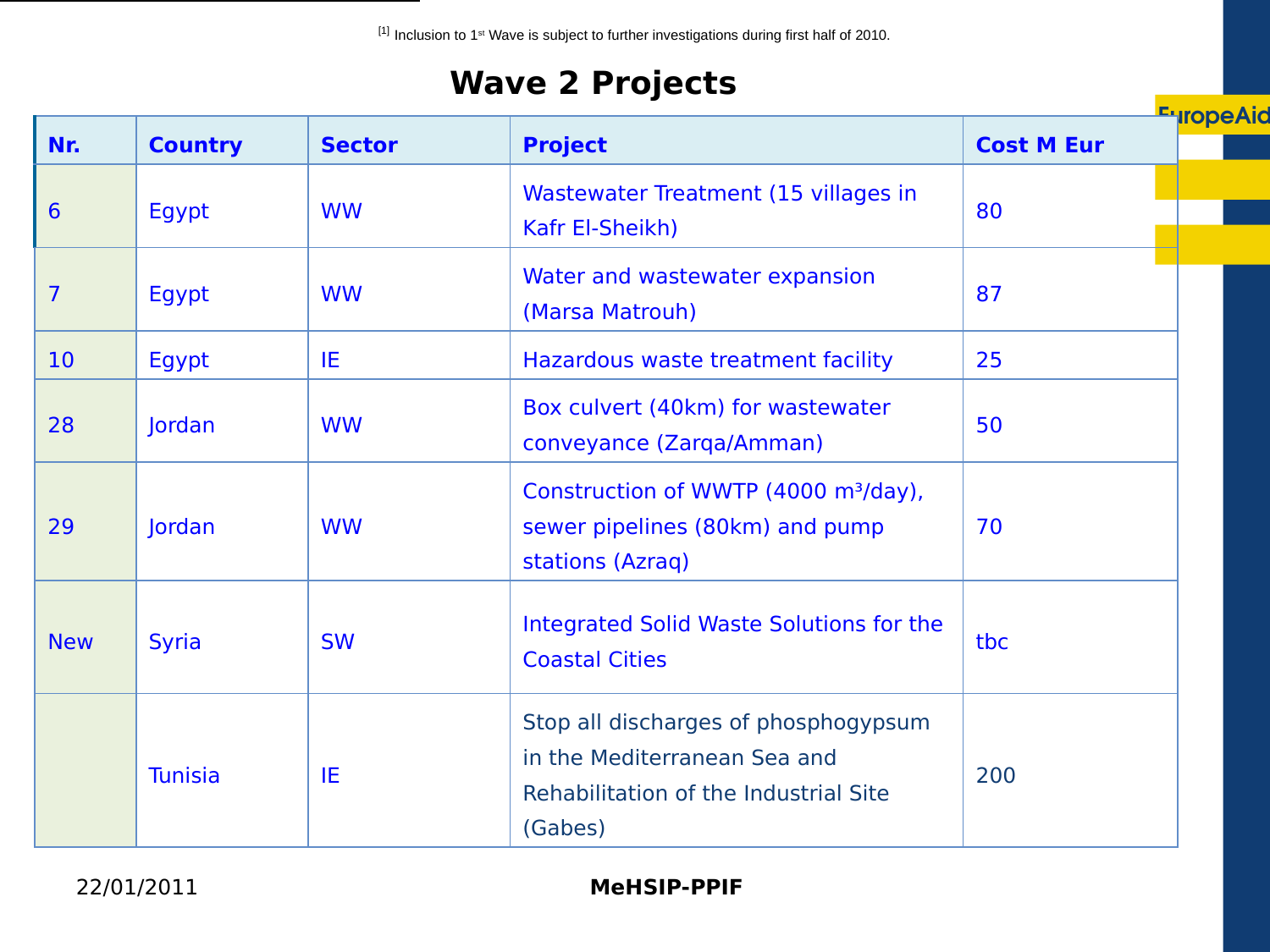

[1] Inclusion to 1st Wave is subject to further investigations during first half of 2010.
 Wave 2 Projects

| Nr. | Country | Sector | Project | Cost M Eur |
| --- | --- | --- | --- | --- |
| 6 | Egypt | WW | Wastewater Treatment (15 villages in Kafr El-Sheikh) | 80 |
| 7 | Egypt | WW | Water and wastewater expansion (Marsa Matrouh) | 87 |
| 10 | Egypt | IE | Hazardous waste treatment facility | 25 |
| 28 | Jordan | WW | Box culvert (40km) for wastewater conveyance (Zarqa/Amman) | 50 |
| 29 | Jordan | WW | Construction of WWTP (4000 m³/day), sewer pipelines (80km) and pump stations (Azraq) | 70 |
| New | Syria | SW | Integrated Solid Waste Solutions for the Coastal Cities | tbc |
|  | Tunisia | IE | Stop all discharges of phosphogypsum in the Mediterranean Sea and Rehabilitation of the Industrial Site (Gabes) | 200 |

22/01/2011
MeHSIP-PPIF